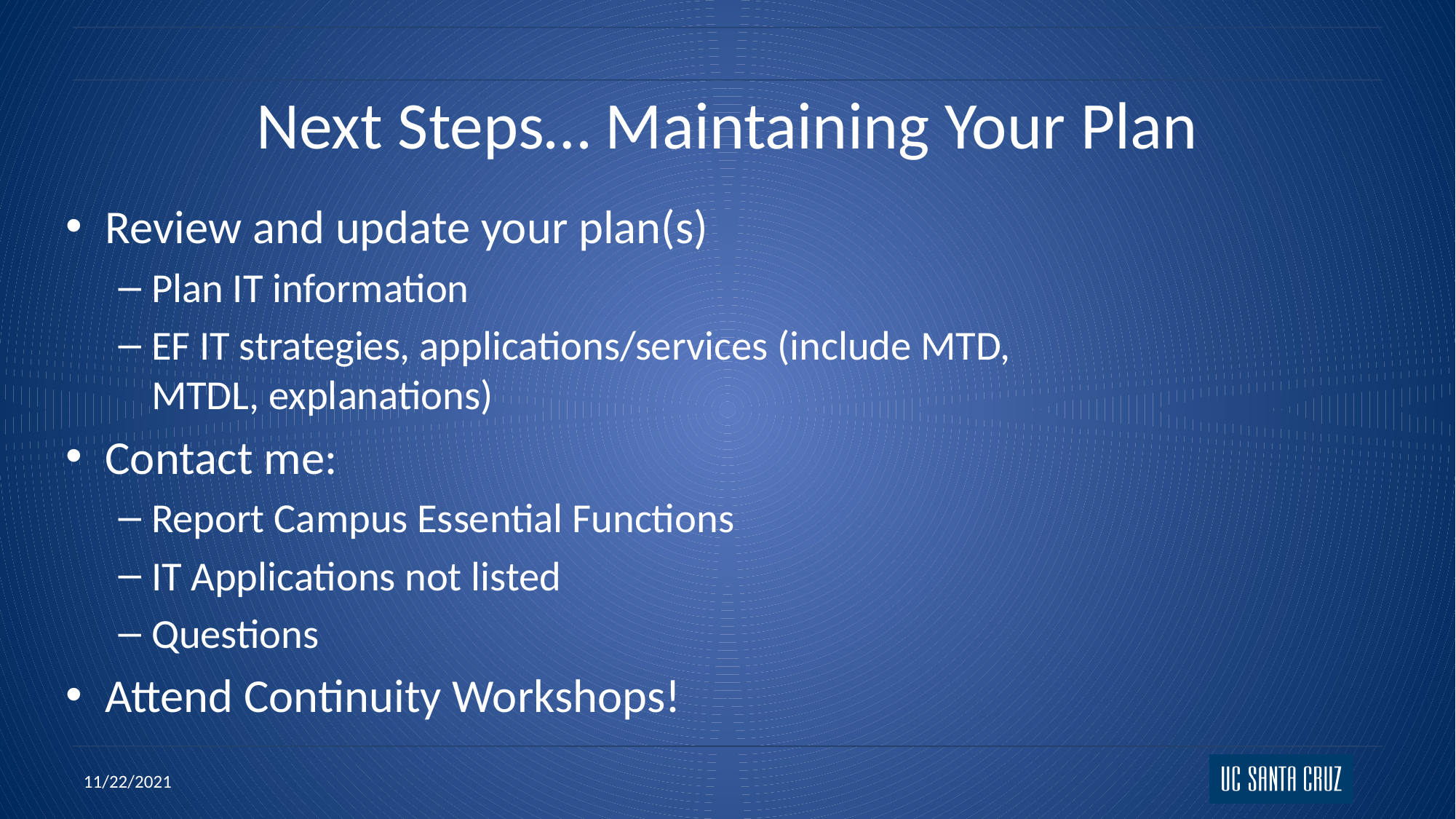

# Next Steps… Maintaining Your Plan
Review and update your plan(s)
Plan IT information
EF IT strategies, applications/services (include MTD, MTDL, explanations)
Contact me:
Report Campus Essential Functions
IT Applications not listed
Questions
Attend Continuity Workshops!
11/22/2021